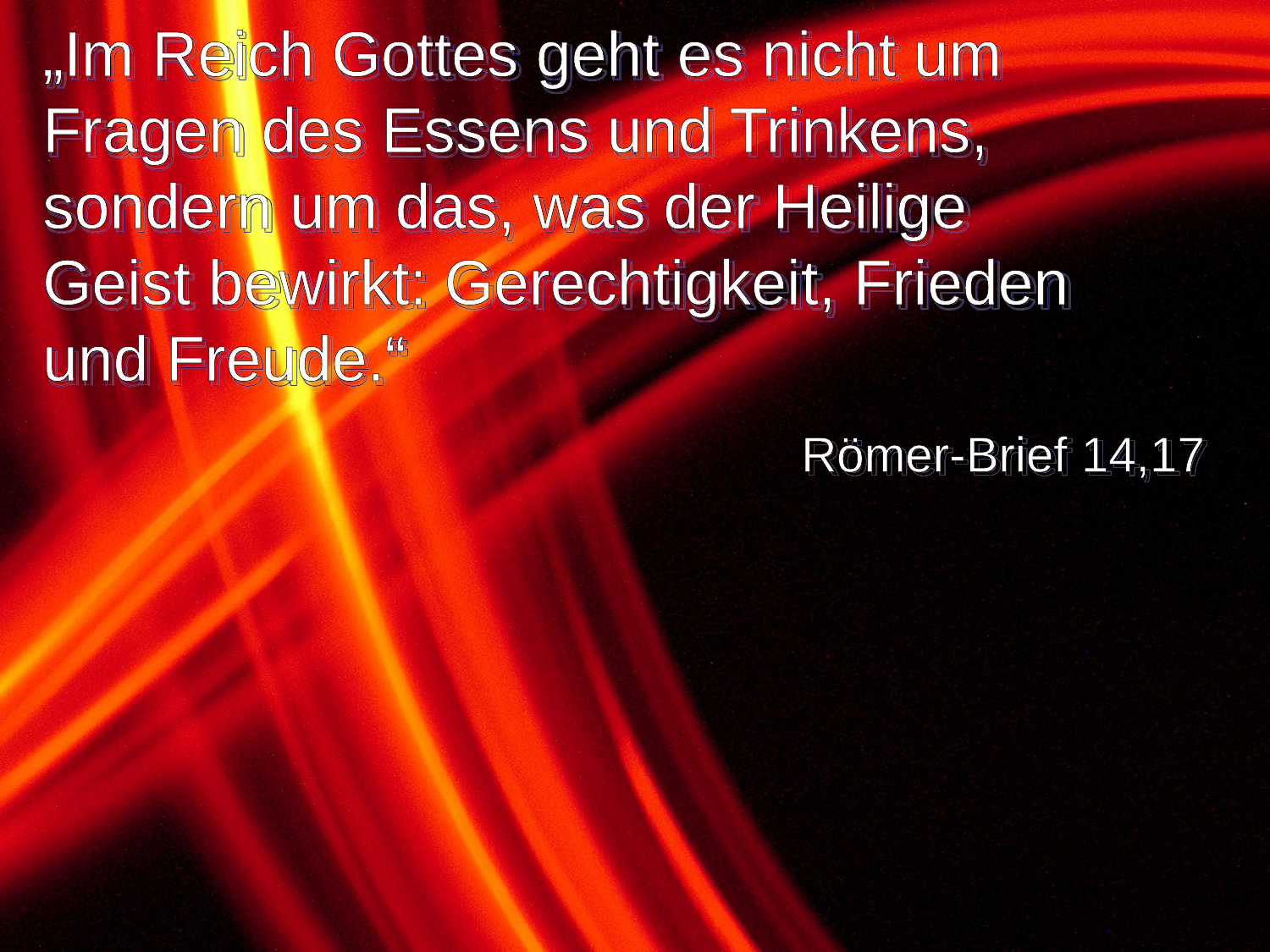

# „Im Reich Gottes geht es nicht um Fragen des Essens und Trinkens, sondern um das, was der Heilige Geist bewirkt: Gerechtigkeit, Frieden und Freude.“
Römer-Brief 14,17